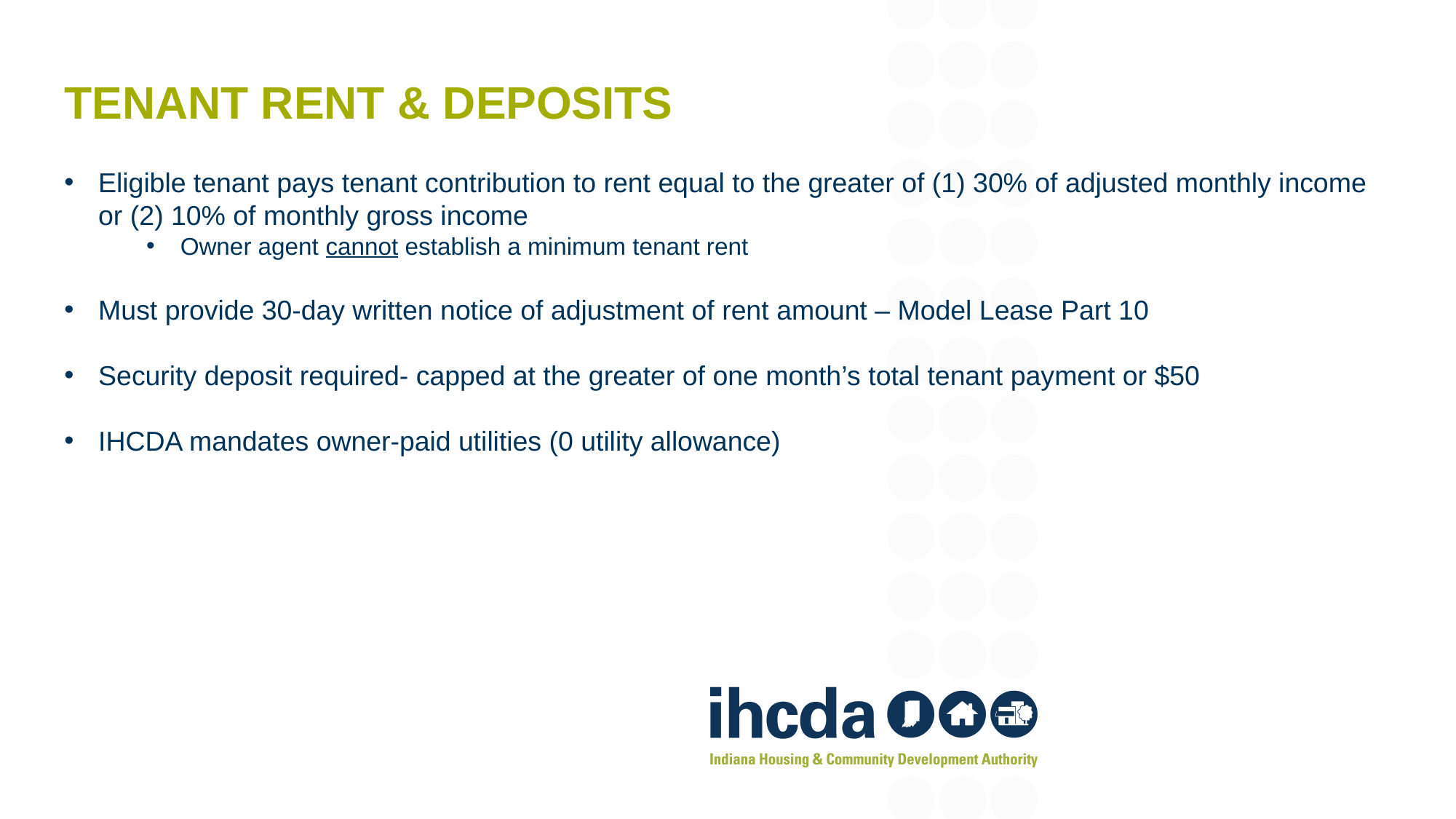

# Tenant Rent & Deposits
Eligible tenant pays tenant contribution to rent equal to the greater of (1) 30% of adjusted monthly income or (2) 10% of monthly gross income
Owner agent cannot establish a minimum tenant rent

Must provide 30-day written notice of adjustment of rent amount – Model Lease Part 10

Security deposit required- capped at the greater of one month’s total tenant payment or $50

IHCDA mandates owner-paid utilities (0 utility allowance)